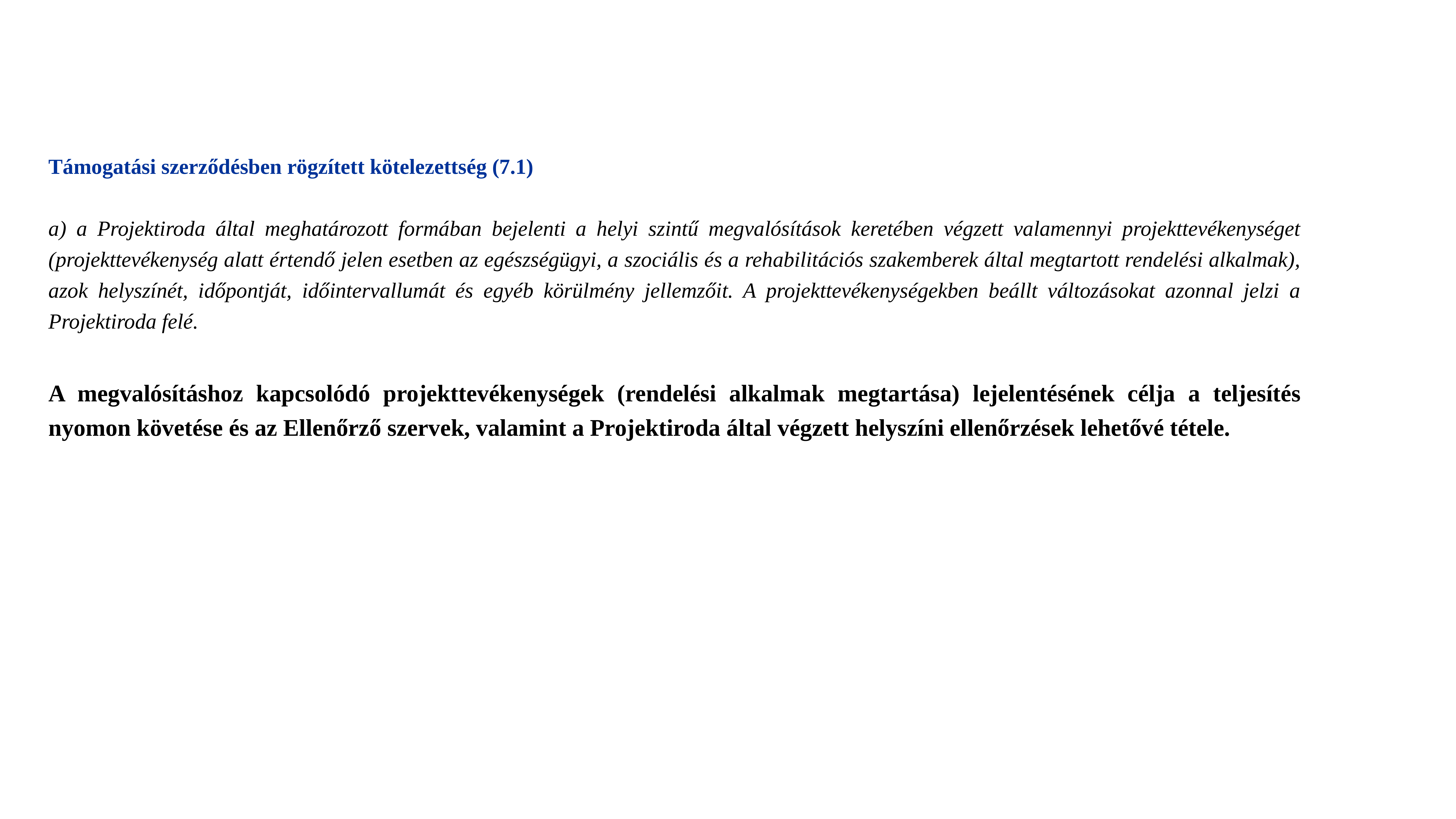

Támogatási szerződésben rögzített kötelezettség (7.1)

 a Projektiroda által meghatározott formában bejelenti a helyi szintű megvalósítások keretében végzett valamennyi projekttevékenységet (projekttevékenység alatt értendő jelen esetben az egészségügyi, a szociális és a rehabilitációs szakemberek által megtartott rendelési alkalmak), azok helyszínét, időpontját, időintervallumát és egyéb körülmény jellemzőit. A projekttevékenységekben beállt változásokat azonnal jelzi a Projektiroda felé.

A megvalósításhoz kapcsolódó projekttevékenységek (rendelési alkalmak megtartása) lejelentésének célja a teljesítés nyomon követése és az Ellenőrző szervek, valamint a Projektiroda által végzett helyszíni ellenőrzések lehetővé tétele.